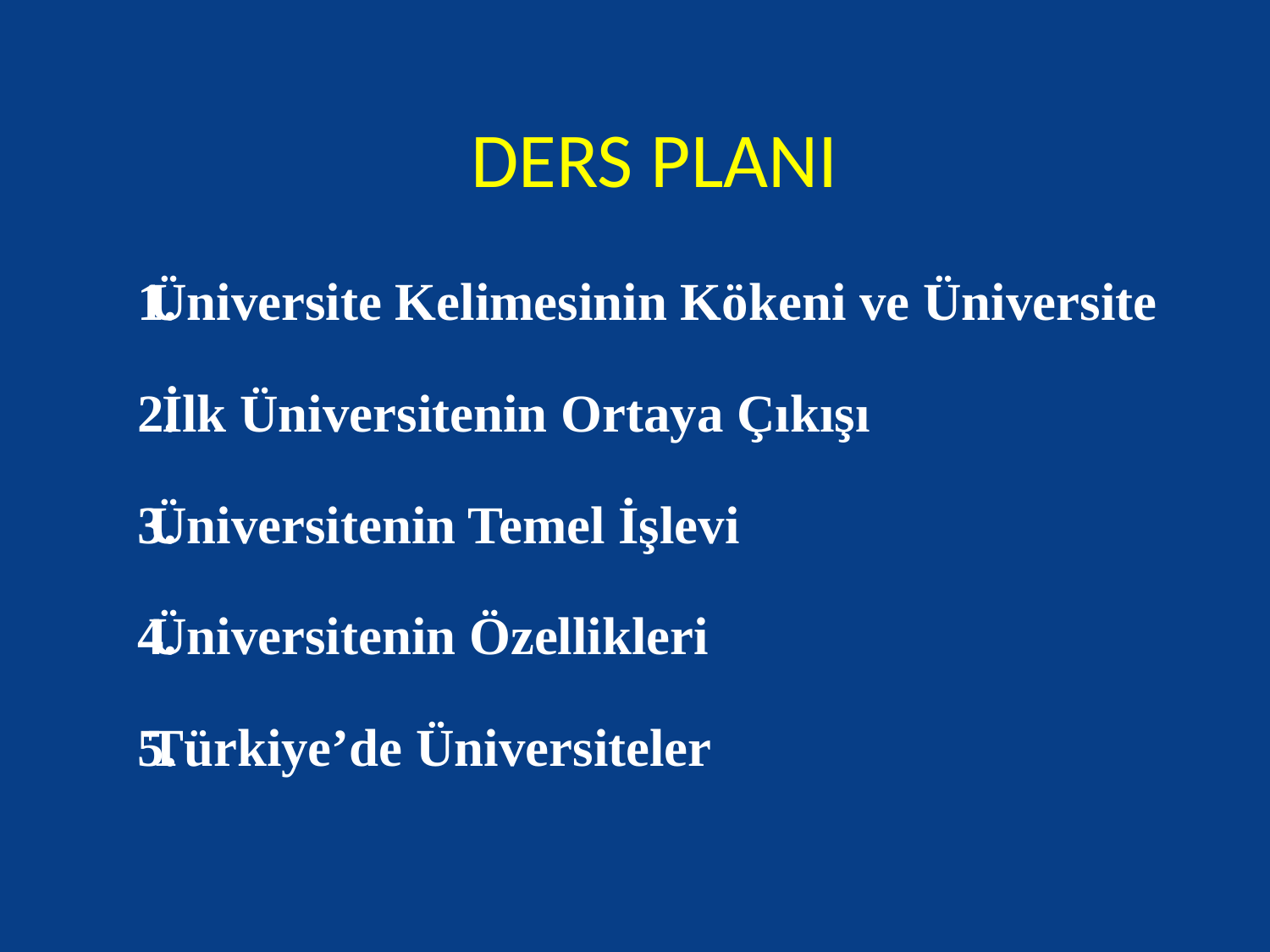

# DERS PLANI
Üniversite Kelimesinin Kökeni ve Üniversite
 İlk Üniversitenin Ortaya Çıkışı
Üniversitenin Temel İşlevi
Üniversitenin Özellikleri
Türkiye’de Üniversiteler